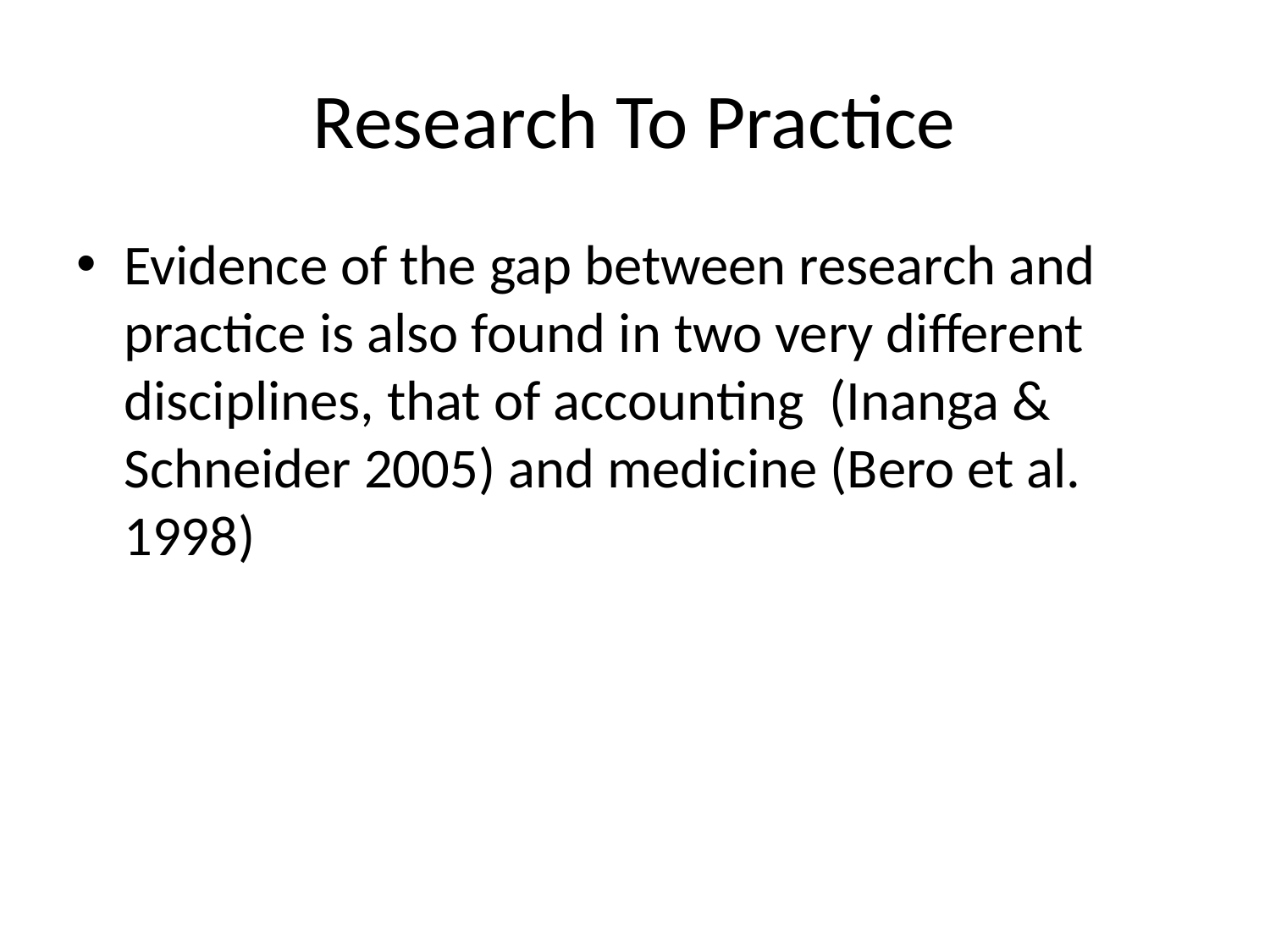

# Research To Practice
Evidence of the gap between research and practice is also found in two very different disciplines, that of accounting  (Inanga & Schneider 2005) and medicine (Bero et al. 1998)